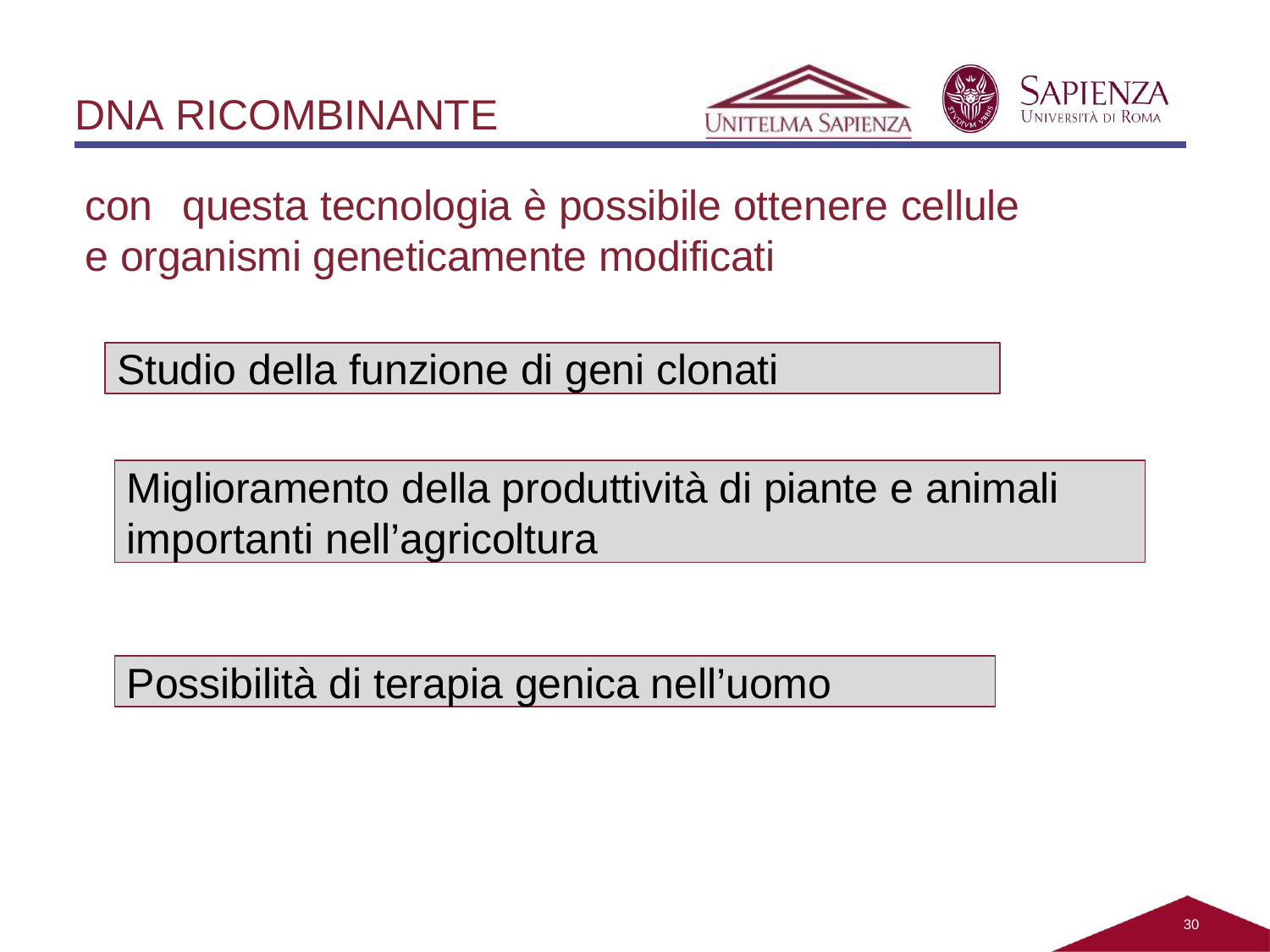

DNA RICOMBINANTE

con	questa tecnologia è possibile ottenere cellule e organismi geneticamente modificati

Studio della funzione di geni clonati
Miglioramento della produttività di piante e animali importanti nell’agricoltura
Possibilità di terapia genica nell’uomo
30